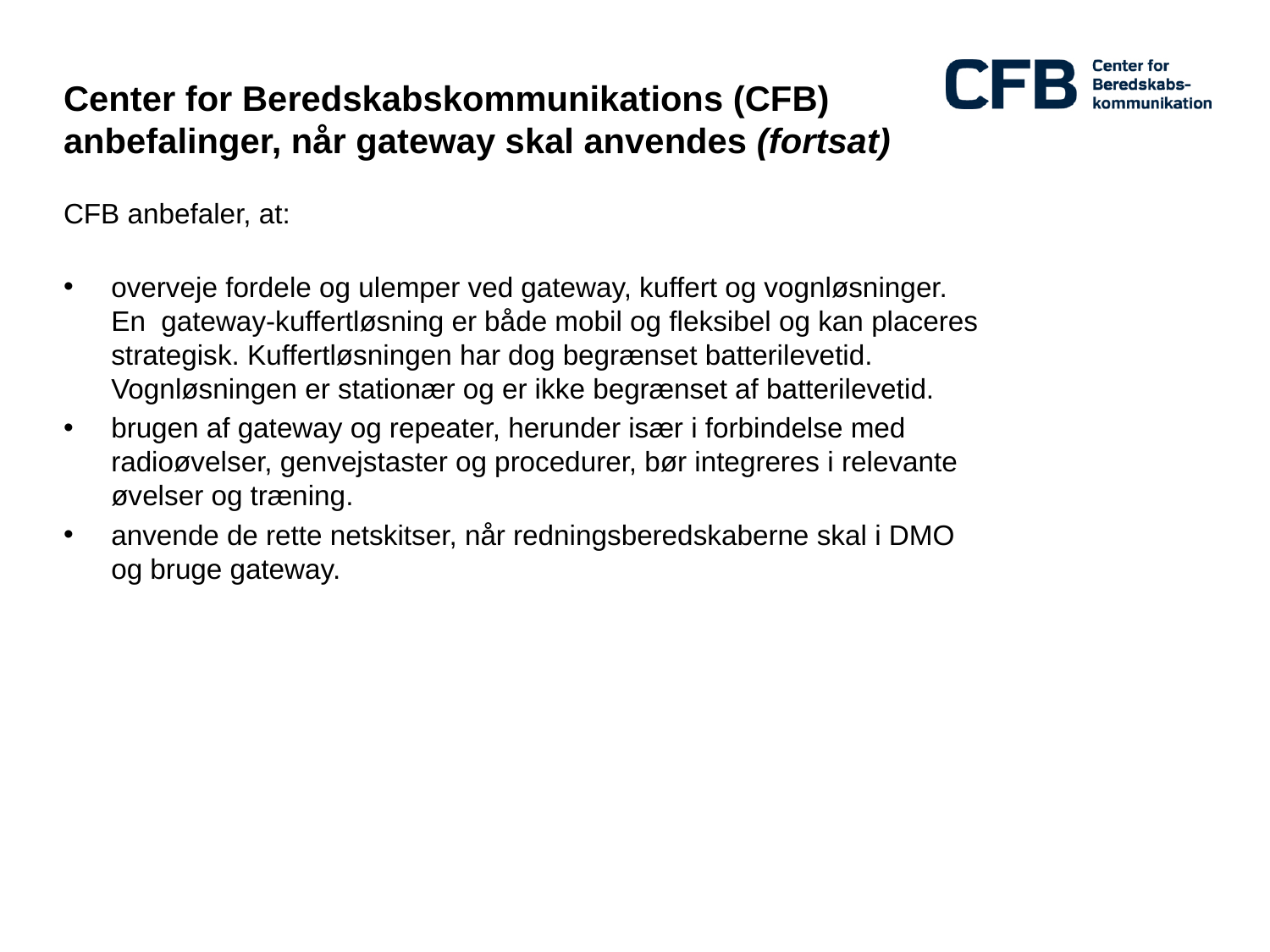

# Center for Beredskabskommunikations (CFB) anbefalinger, når gateway skal anvendes (fortsat)
CFB anbefaler, at:
overveje fordele og ulemper ved gateway, kuffert og vognløsninger. En  gateway-kuffertløsning er både mobil og fleksibel og kan placeres strategisk. Kuffertløsningen har dog begrænset batterilevetid. Vognløsningen er stationær og er ikke begrænset af batterilevetid.
brugen af gateway og repeater, herunder især i forbindelse med radioøvelser, genvejstaster og procedurer, bør integreres i relevante øvelser og træning.
anvende de rette netskitser, når redningsberedskaberne skal i DMO og bruge gateway.